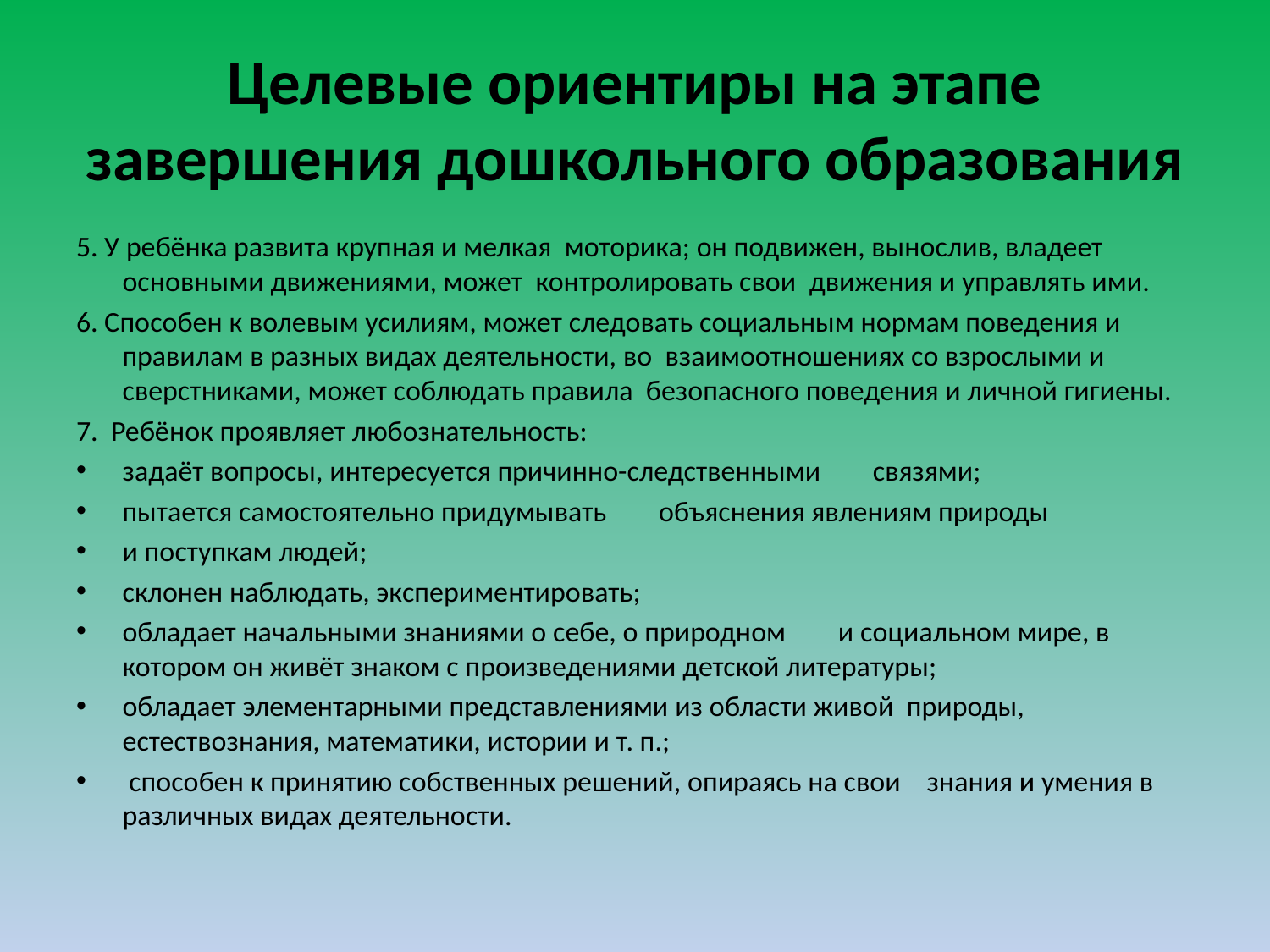

# Целевые ориентиры на этапе завершения дошкольного образования
5. У ребёнка развита крупная и мелкая  моторика; он подвижен, вынослив, владеет  основными движениями, может  контролировать свои  движения и управлять ими.
6. Способен к волевым усилиям, может следовать социальным нормам поведения и правилам в разных видах деятельности, во  взаимоотношениях со взрослыми и сверстниками, может соблюдать правила  безопасного поведения и личной гигиены.
7.  Ребёнок проявляет любознательность:
задаёт вопросы, интересуется причинно-следственными        связями;
пытается самостоятельно придумывать        объяснения явлениям природы
и поступкам людей;
склонен наблюдать, экспериментировать;
обладает начальными знаниями о себе, о природном        и социальном мире, в котором он живёт знаком с произведениями детской литературы;
обладает элементарными представлениями из области живой  природы, естествознания, математики, истории и т. п.;
 способен к принятию собственных решений, опираясь на свои    знания и умения в различных видах деятельности.